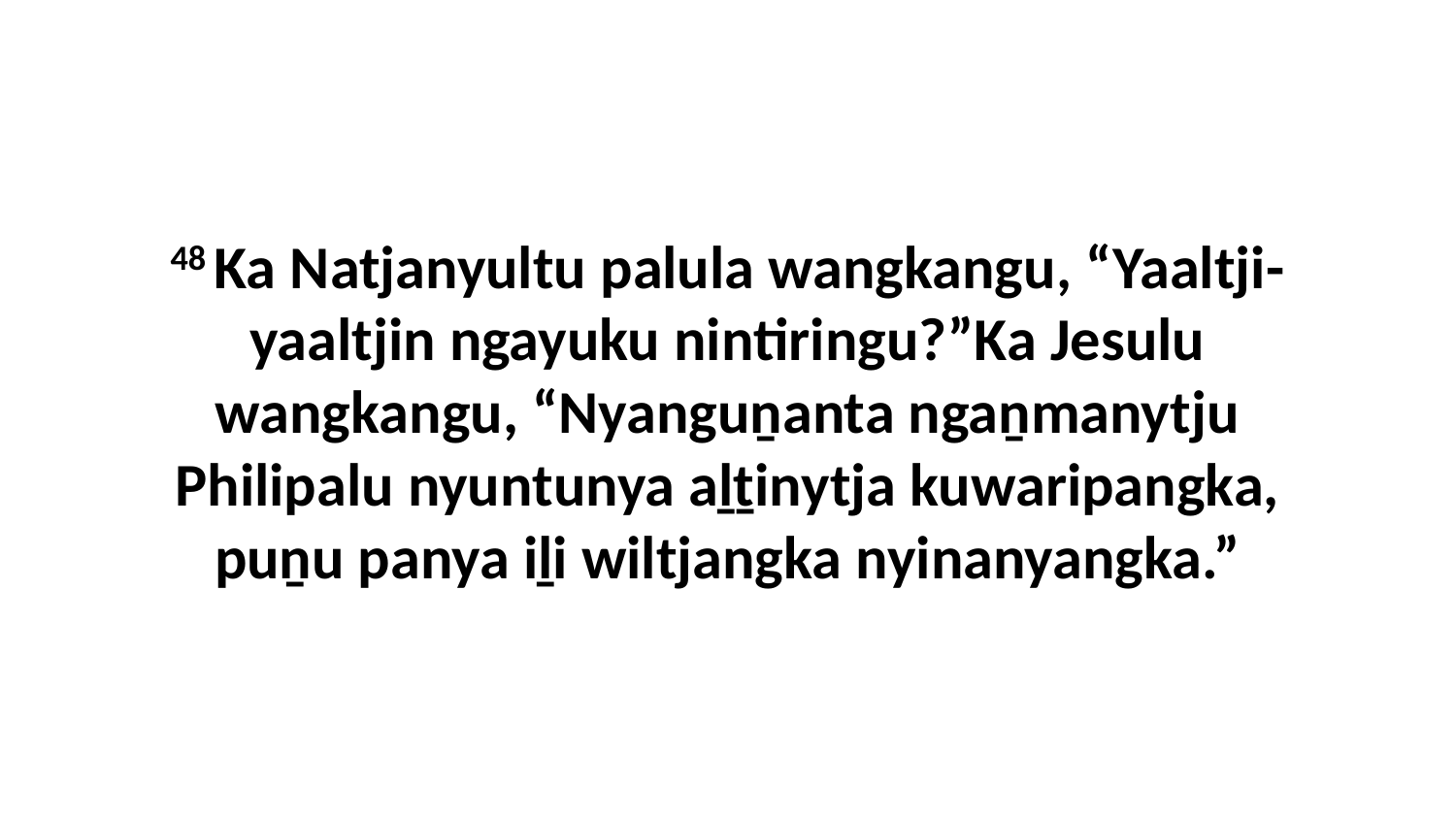

48 Ka Natjanyultu palula wangkangu, “Yaaltji-yaaltjin ngayuku nintiringu?”Ka Jesulu wangkangu, “Nyanguṉanta ngaṉmanytju Philipalu nyuntunya aḻṯinytja kuwaripangka, puṉu panya iḻi wiltjangka nyinanyangka.”